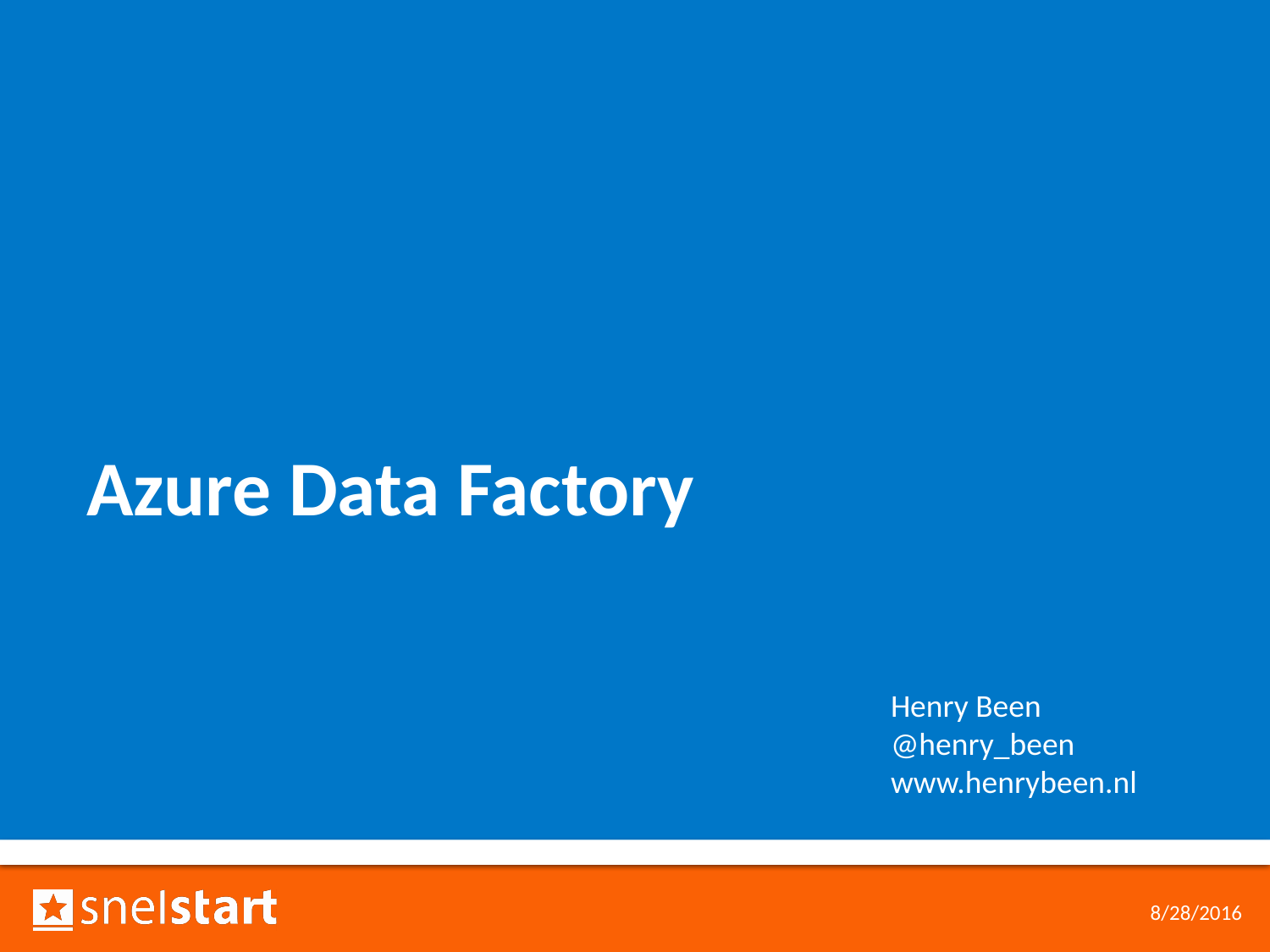

# Azure Data Factory
Henry Been
@henry_been
www.henrybeen.nl